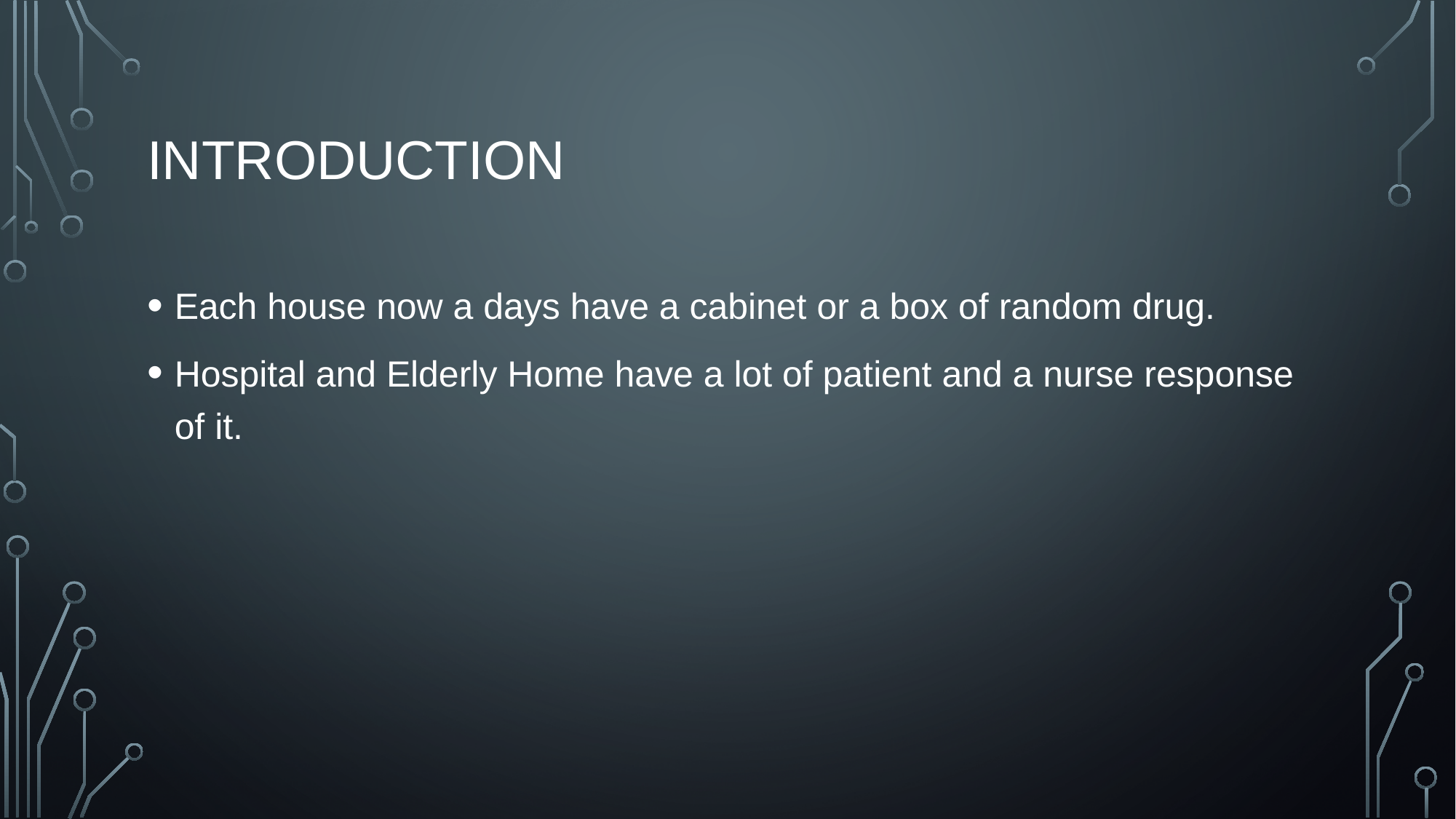

# introduction
Each house now a days have a cabinet or a box of random drug.
Hospital and Elderly Home have a lot of patient and a nurse response of it.